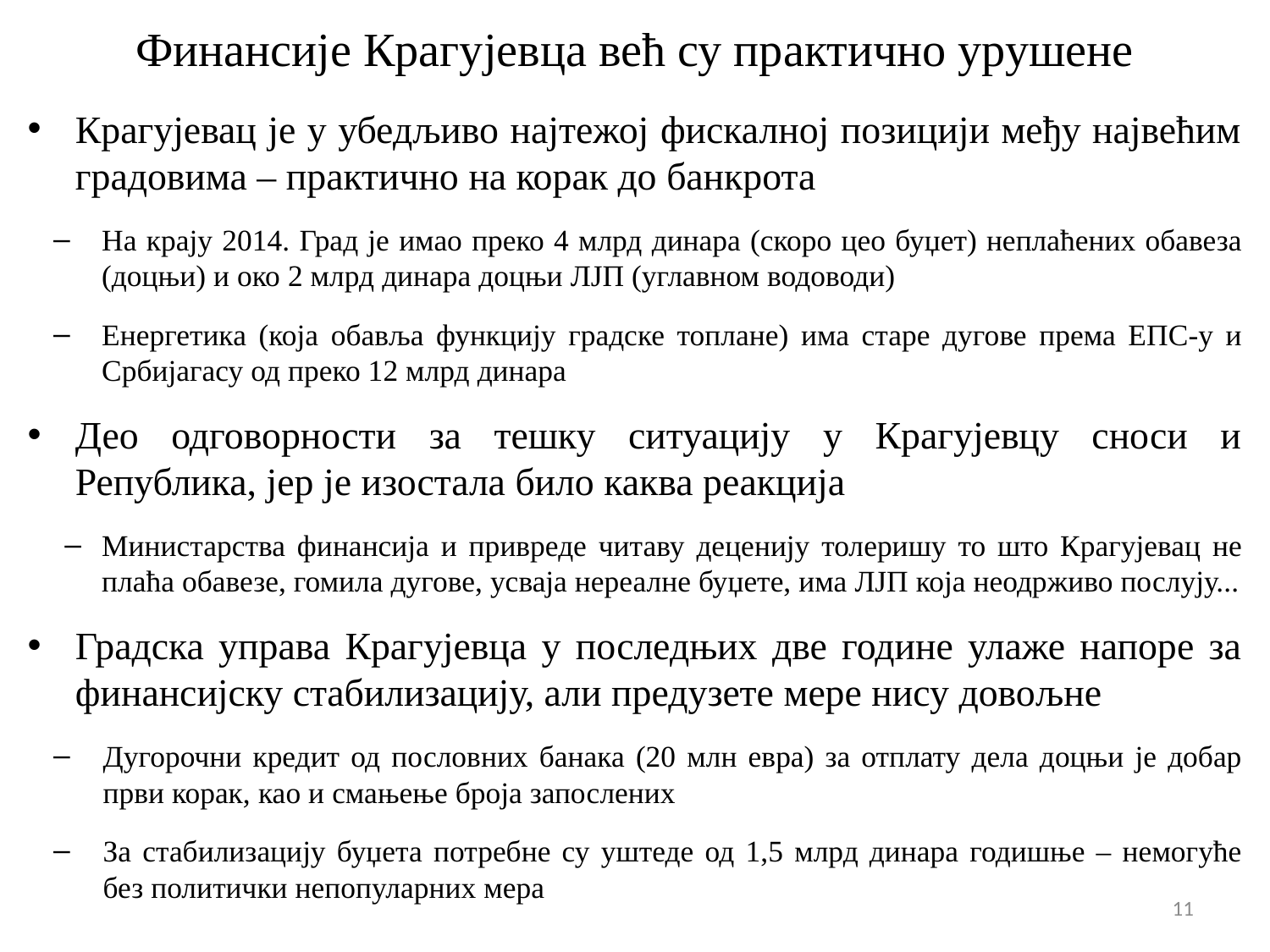

# Финансије Крагујевца већ су практично урушене
Крагујевац је у убедљиво најтежој фискалној позицији међу највећим градовима – практично на корак до банкрота
На крају 2014. Град је имао преко 4 млрд динара (скоро цео буџет) неплаћених обавеза (доцњи) и око 2 млрд динара доцњи ЛЈП (углавном водоводи)
Енергетика (која обавља функцију градске топлане) има старе дугове према ЕПС-у и Србијагасу од преко 12 млрд динара
Део одговорности за тешку ситуацију у Крагујевцу сноси и Република, јер је изостала било каква реакција
Министарства финансија и привреде читаву деценију толеришу то што Крагујевац не плаћа обавезе, гомила дугове, усваја нереалне буџете, има ЛЈП која неодрживо послују...
Градска управа Крагујевца у последњих две године улаже напоре за финансијску стабилизацију, али предузете мере нису довољне
Дугорочни кредит од пословних банака (20 млн евра) за отплату дела доцњи је добар први корак, као и смањење броја запослених
За стабилизацију буџета потребне су уштеде од 1,5 млрд динара годишње – немогуће без политички непопуларних мера

11